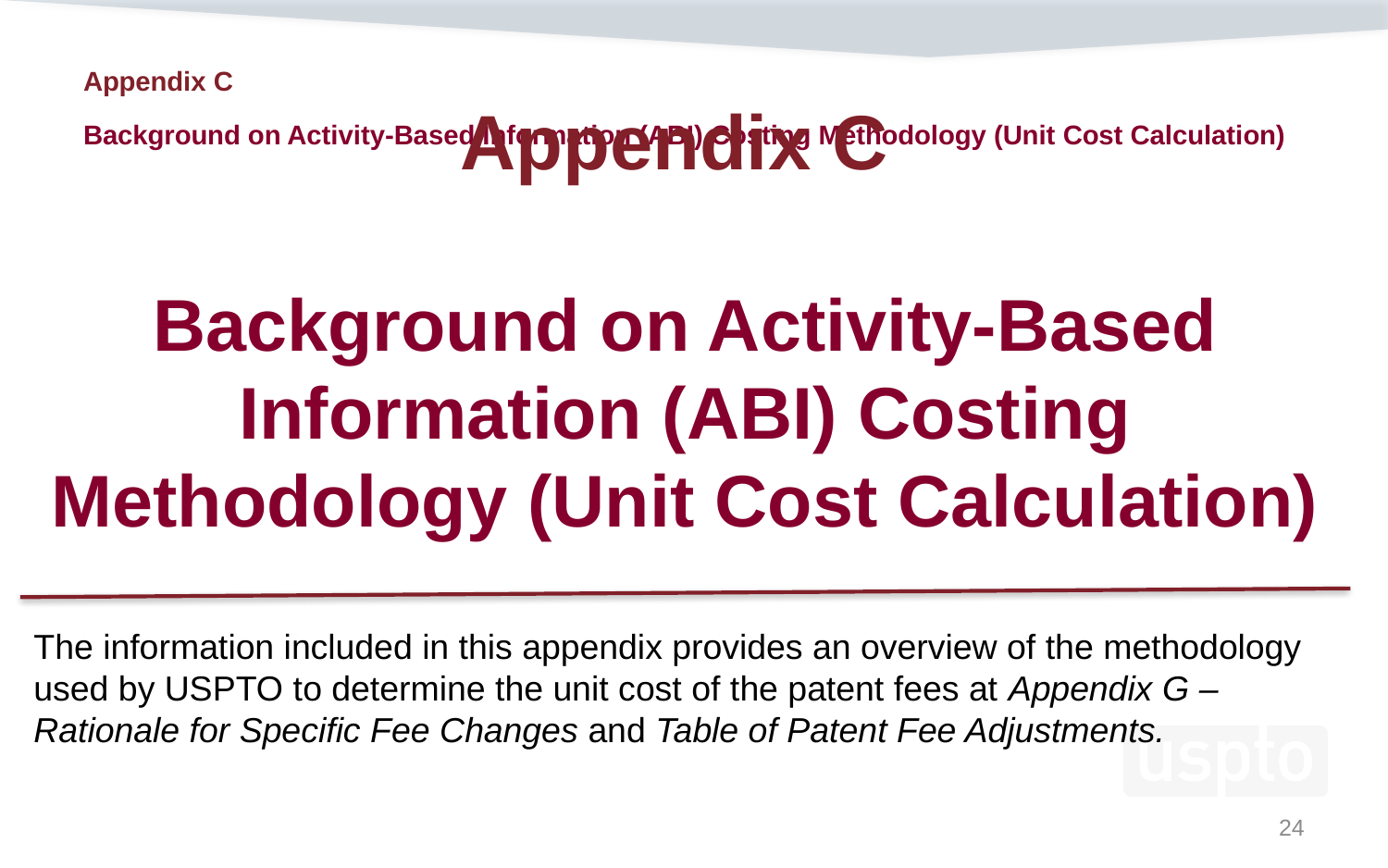

# Appendix C Background on Activity-Based Information (ABI) Costing Methodology (Unit Cost Calculation)
Appendix C

Background on Activity-Based Information (ABI) Costing Methodology (Unit Cost Calculation)

The information included in this appendix provides an overview of the methodology used by USPTO to determine the unit cost of the patent fees at Appendix G – Rationale for Specific Fee Changes and Table of Patent Fee Adjustments.
24